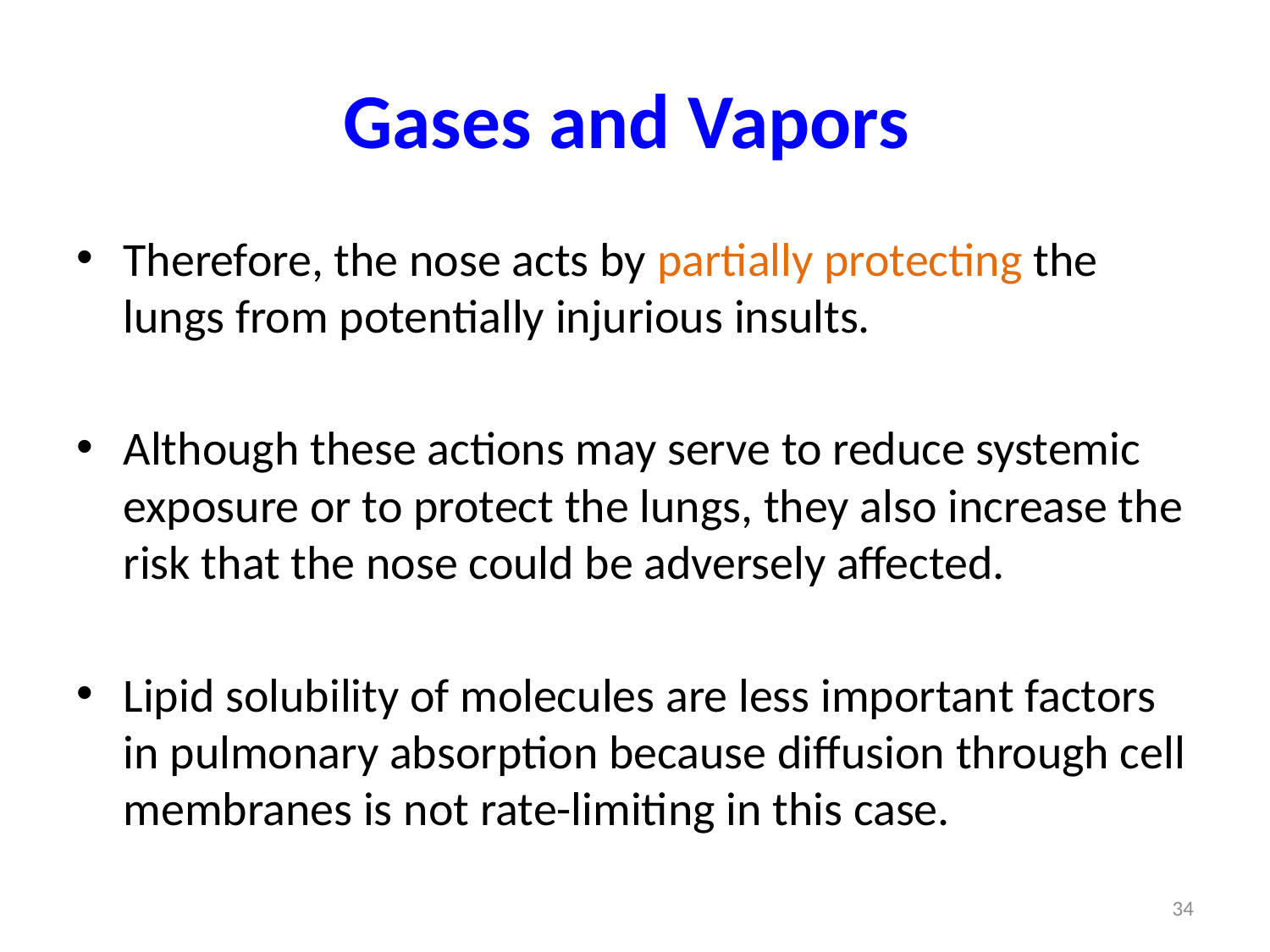

# Gases and Vapors
Therefore, the nose acts by partially protecting the lungs from potentially injurious insults.

Although these actions may serve to reduce systemic exposure or to protect the lungs, they also increase the risk that the nose could be adversely affected.

Lipid solubility of molecules are less important factors in pulmonary absorption because diffusion through cell membranes is not rate-limiting in this case.
34